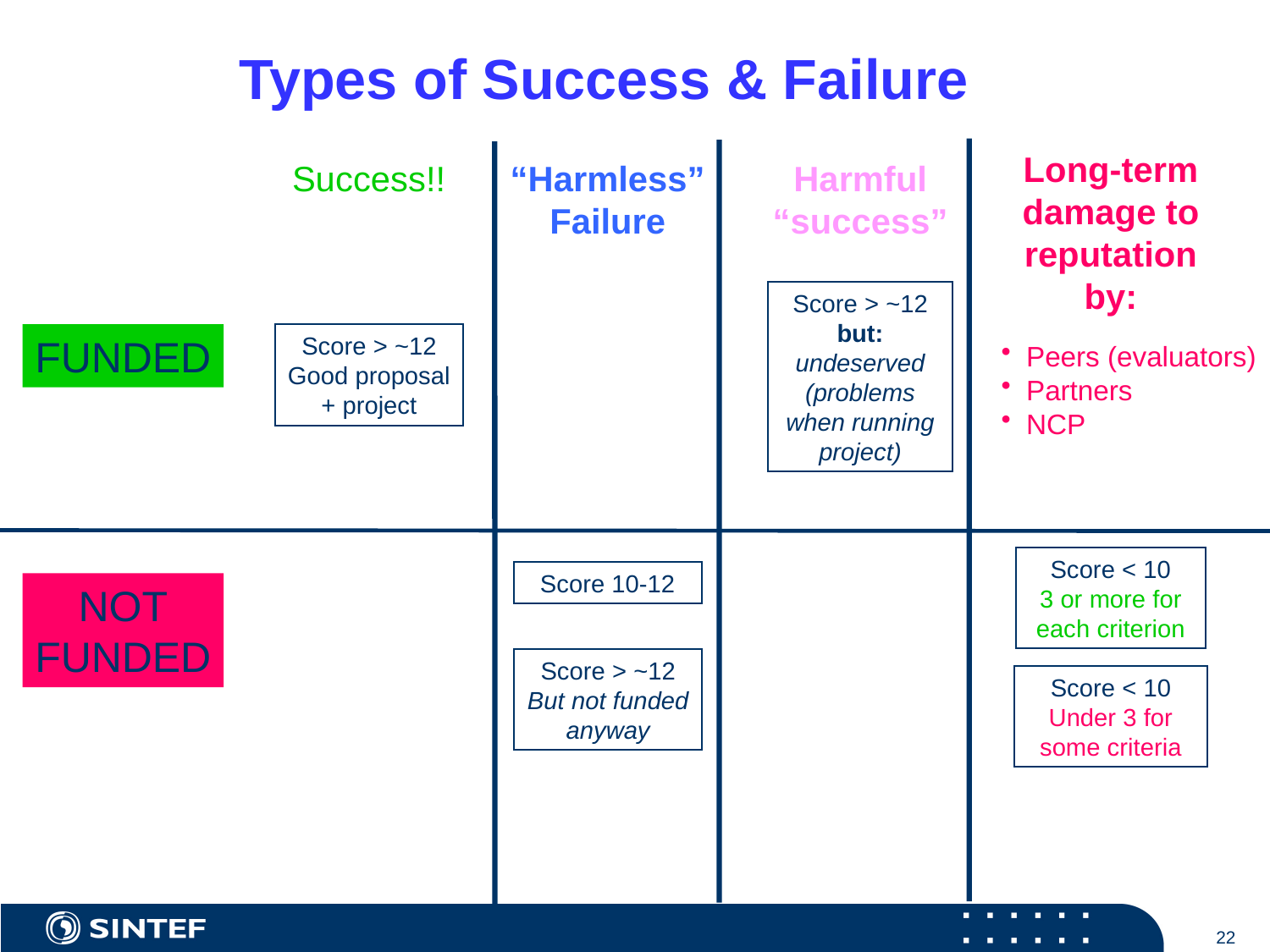

# Types of Success & Failure

Long-term
damage to
reputation by:

Success!!
“Harmless”
Failure
Harmful
“success”
Score > ~12
but: undeserved
(problems when running project)
Score > ~12
Good proposal + project
FUNDED
Peers (evaluators)
Partners
NCP

Score < 10
3 or more for each criterion
Score 10-12
NOT
FUNDED
Score > ~12
But not funded anyway
Score < 10
Under 3 for some criteria
22